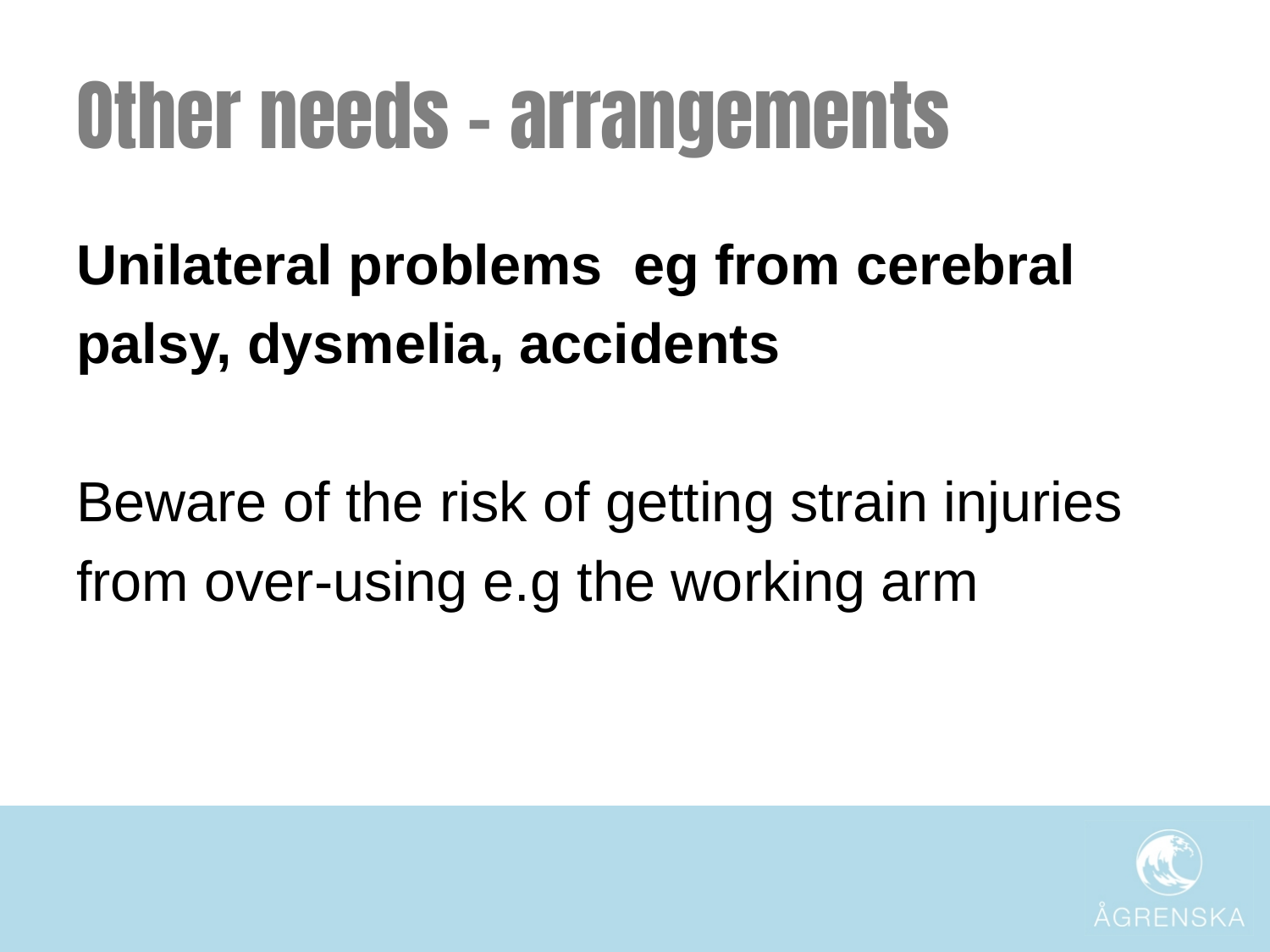

# Other needs - arrangements
Unilateral problems  eg from cerebral
palsy, dysmelia, accidents

Beware of the risk of getting strain injuries
from over-using e.g the working arm